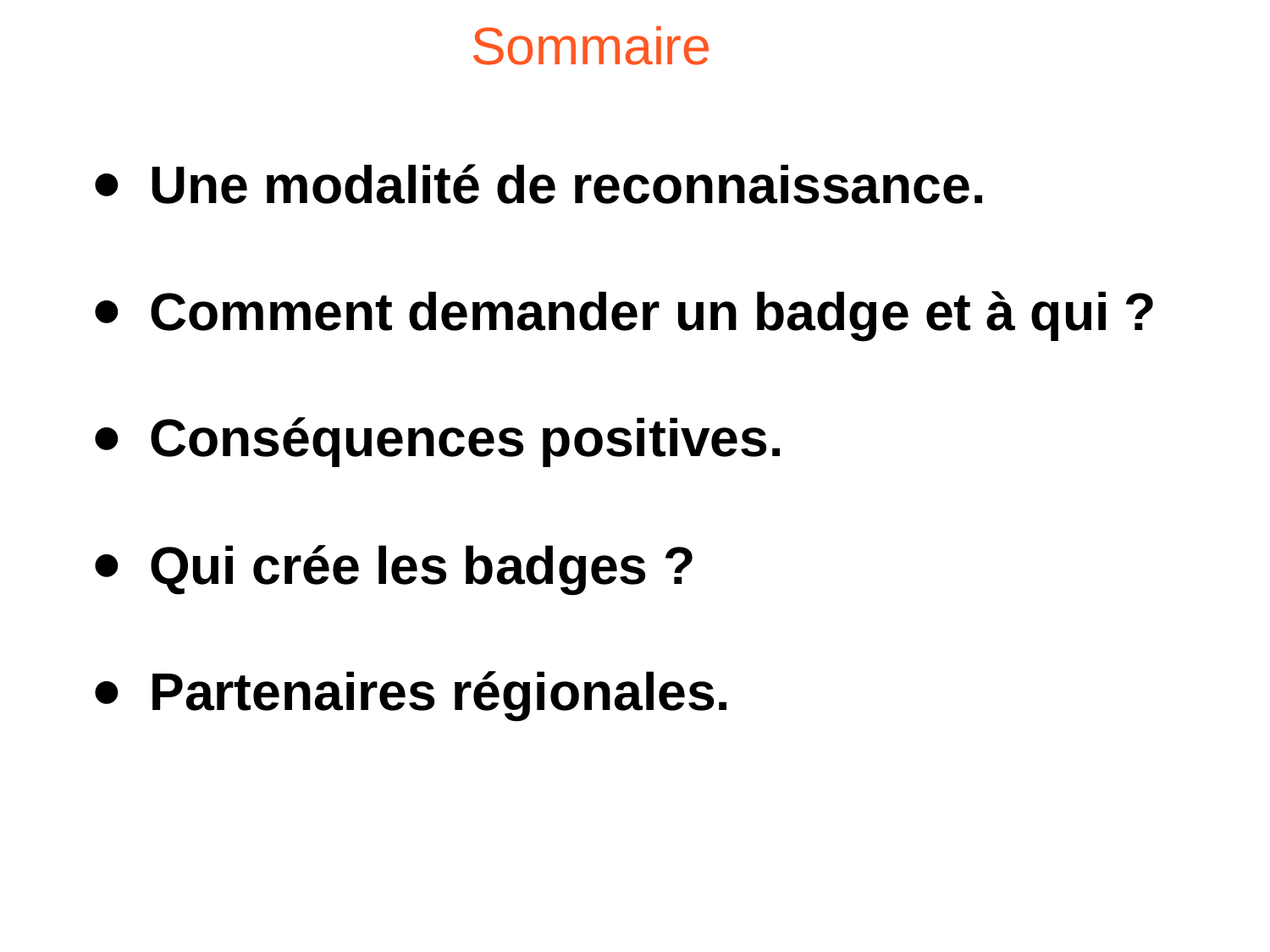

# Sommaire
Une modalité de reconnaissance.

Comment demander un badge et à qui ?

Conséquences positives.

Qui crée les badges ?

Partenaires régionales.